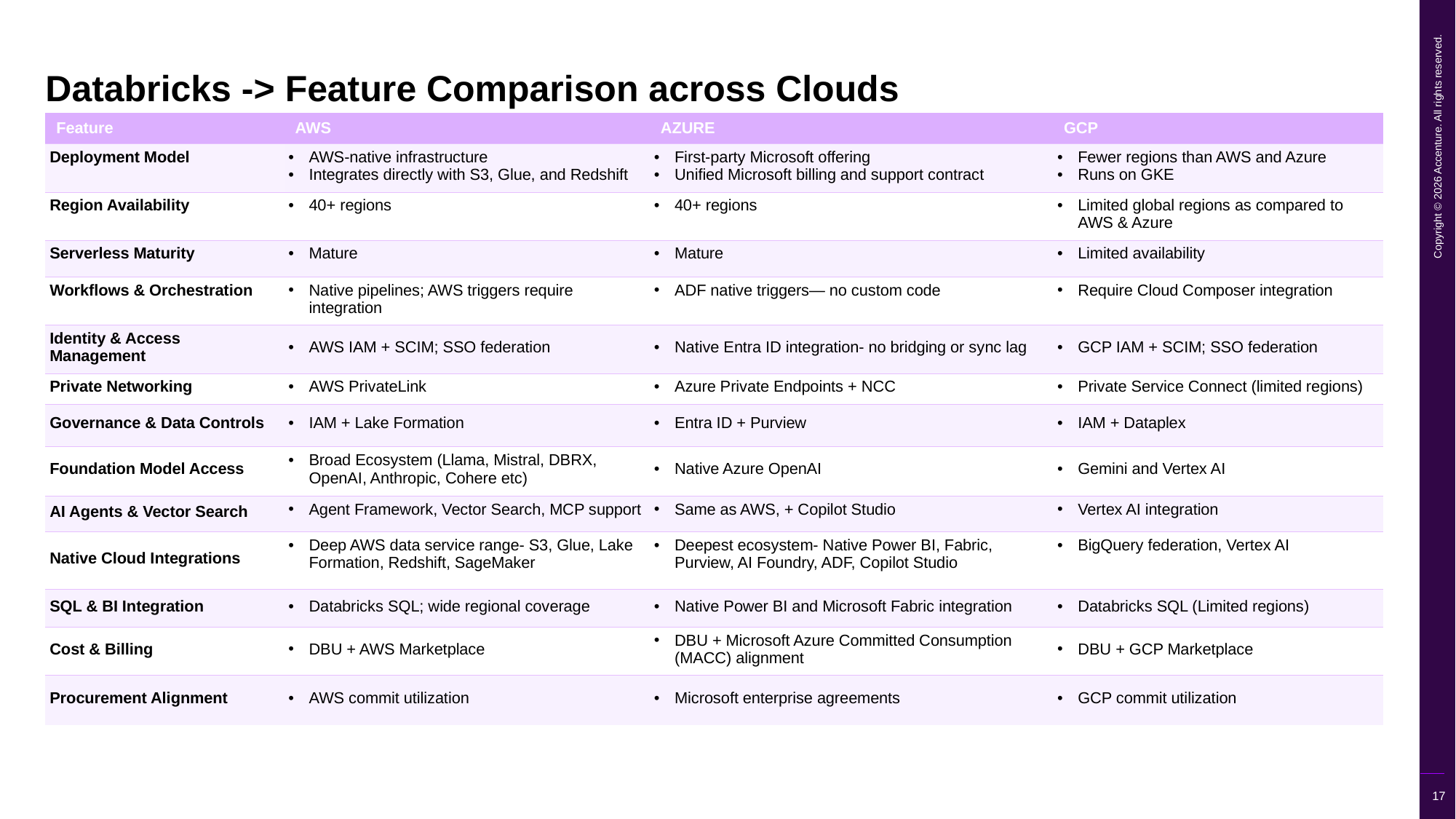

Databricks -> Feature Comparison across Clouds
| Feature | AWS | AZURE | GCP |
| --- | --- | --- | --- |
| Deployment Model | AWS-native infrastructure Integrates directly with S3, Glue, and Redshift | First-party Microsoft offering Unified Microsoft billing and support contract | Fewer regions than AWS and Azure Runs on GKE |
| Region Availability | 40+ regions | 40+ regions | Limited global regions as compared to AWS & Azure |
| Serverless Maturity | Mature | Mature | Limited availability |
| Workflows & Orchestration | Native pipelines; AWS triggers require integration | ADF native triggers— no custom code | Require Cloud Composer integration |
| Identity & Access Management | AWS IAM + SCIM; SSO federation | Native Entra ID integration- no bridging or sync lag | GCP IAM + SCIM; SSO federation |
| Private Networking | AWS PrivateLink | Azure Private Endpoints + NCC | Private Service Connect (limited regions) |
| Governance & Data Controls | IAM + Lake Formation | Entra ID + Purview | IAM + Dataplex |
| Foundation Model Access | Broad Ecosystem (Llama, Mistral, DBRX, OpenAI, Anthropic, Cohere etc) | Native Azure OpenAI | Gemini and Vertex AI |
| AI Agents & Vector Search | Agent Framework, Vector Search, MCP support | Same as AWS, + Copilot Studio | Vertex AI integration |
| Native Cloud Integrations | Deep AWS data service range- S3, Glue, Lake Formation, Redshift, SageMaker | Deepest ecosystem- Native Power BI, Fabric, Purview, AI Foundry, ADF, Copilot Studio | BigQuery federation, Vertex AI |
| SQL & BI Integration | Databricks SQL; wide regional coverage | Native Power BI and Microsoft Fabric integration | Databricks SQL (Limited regions) |
| Cost & Billing | DBU + AWS Marketplace | DBU + Microsoft Azure Committed Consumption (MACC) alignment | DBU + GCP Marketplace |
| Procurement Alignment | AWS commit utilization | Microsoft enterprise agreements | GCP commit utilization |